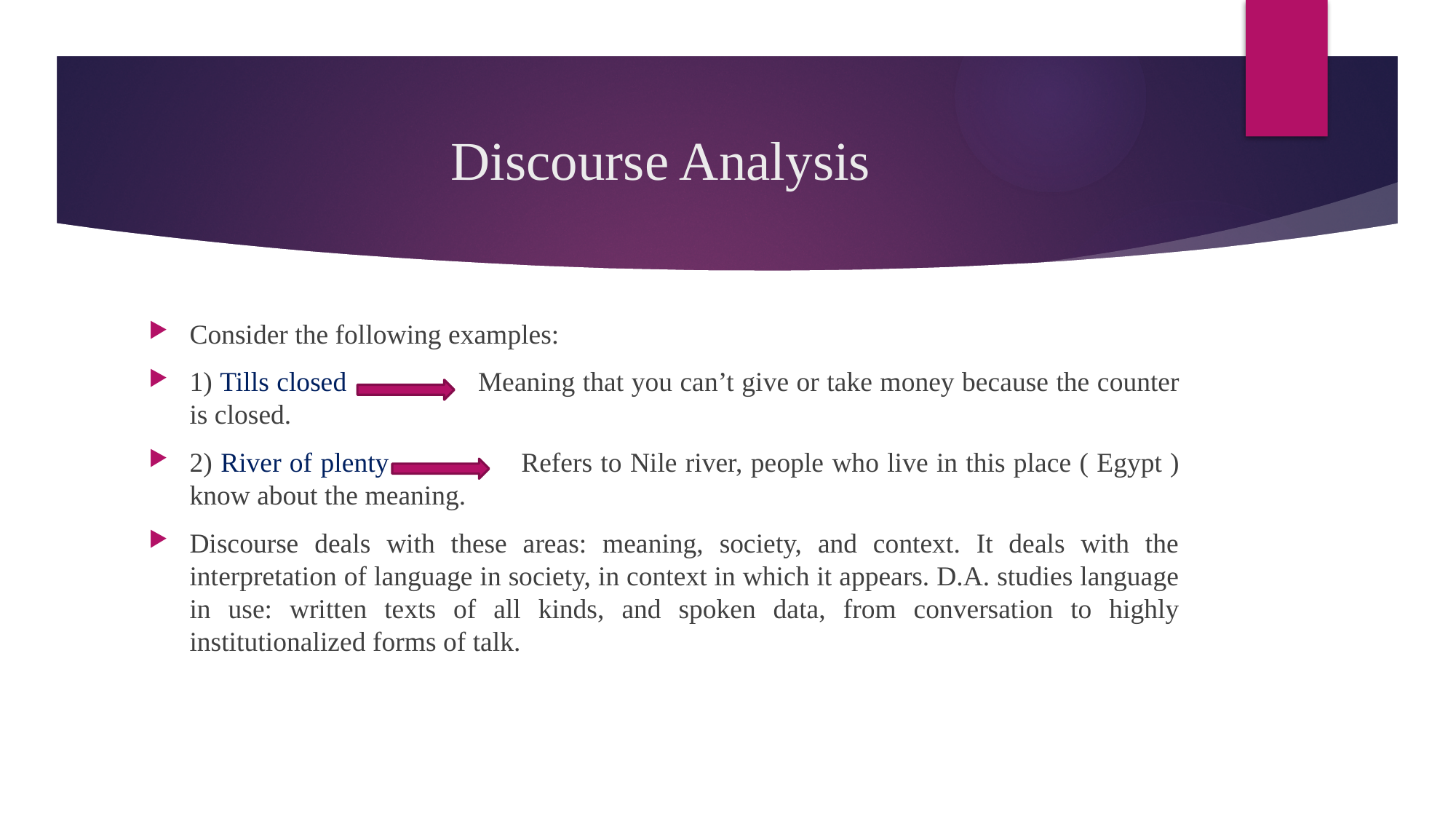

# Discourse Analysis
Consider the following examples:
1) Tills closed                 Meaning that you can’t give or take money because the counter is closed.
2) River of plenty                Refers to Nile river, people who live in this place ( Egypt ) know about the meaning.
Discourse deals with these areas: meaning, society, and context. It deals with the interpretation of language in society, in context in which it appears. D.A. studies language in use: written texts of all kinds, and spoken data, from conversation to highly institutionalized forms of talk.